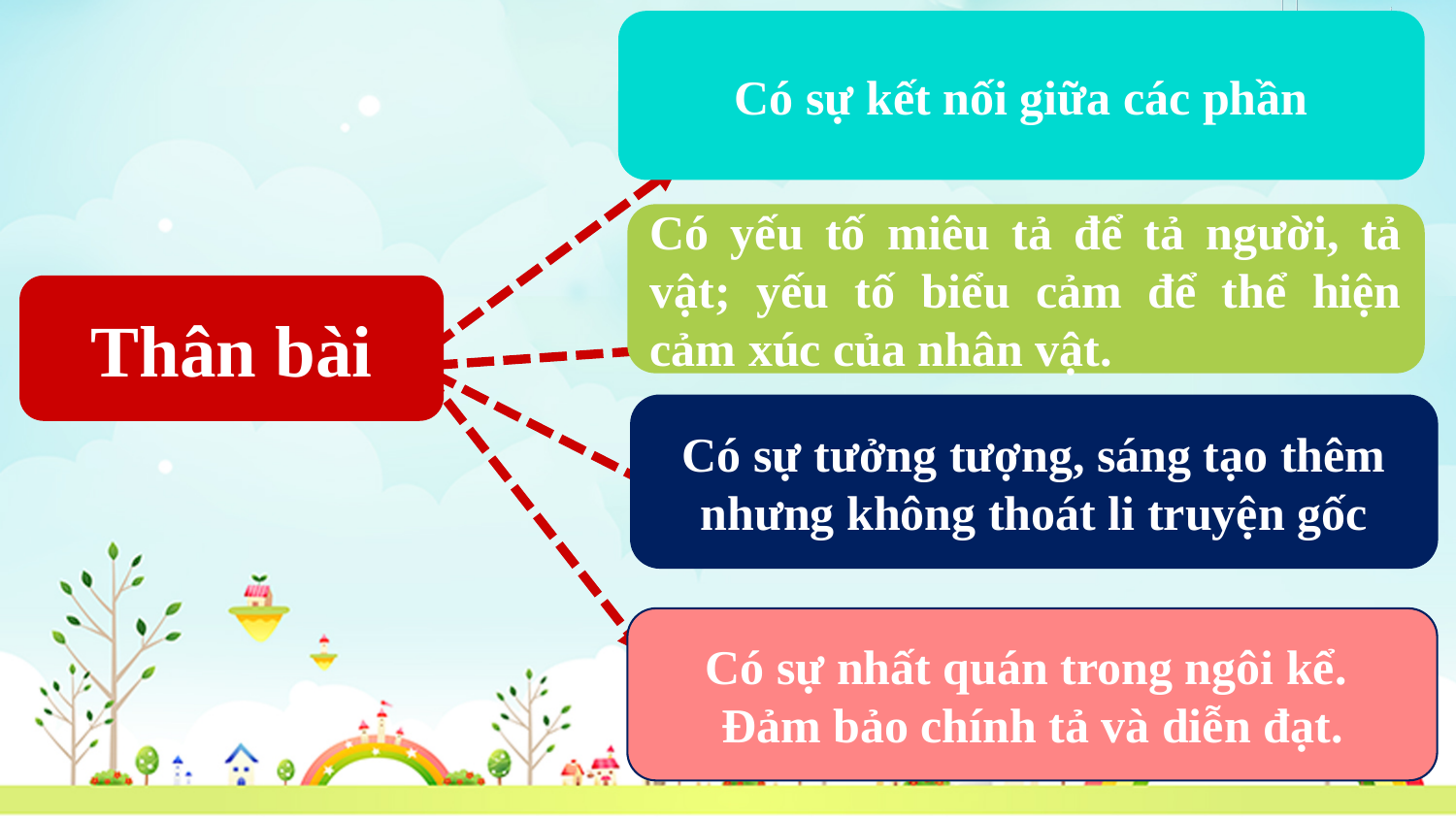

Có sự kết nối giữa các phần
Có yếu tố miêu tả để tả người, tả vật; yếu tố biểu cảm để thể hiện cảm xúc của nhân vật.
Thân bài
Có sự tưởng tượng, sáng tạo thêm nhưng không thoát li truyện gốc
Có sự nhất quán trong ngôi kể.
Đảm bảo chính tả và diễn đạt.